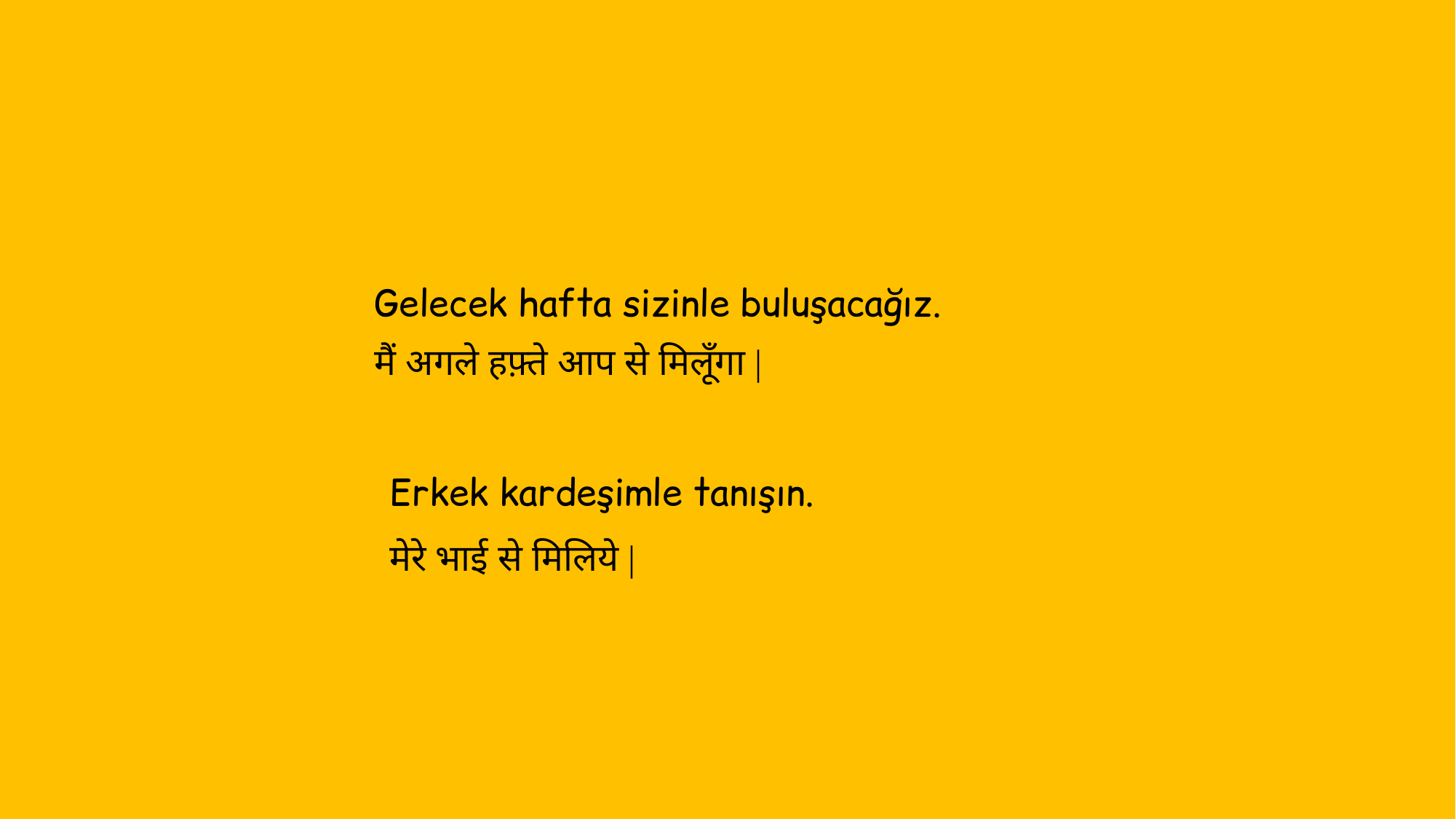

Gelecek hafta sizinle buluşacağız.
मैं अगले हफ़्ते आप से मिलूँगा |
Erkek kardeşimle tanışın.
मेरे भाई से मिलिये |